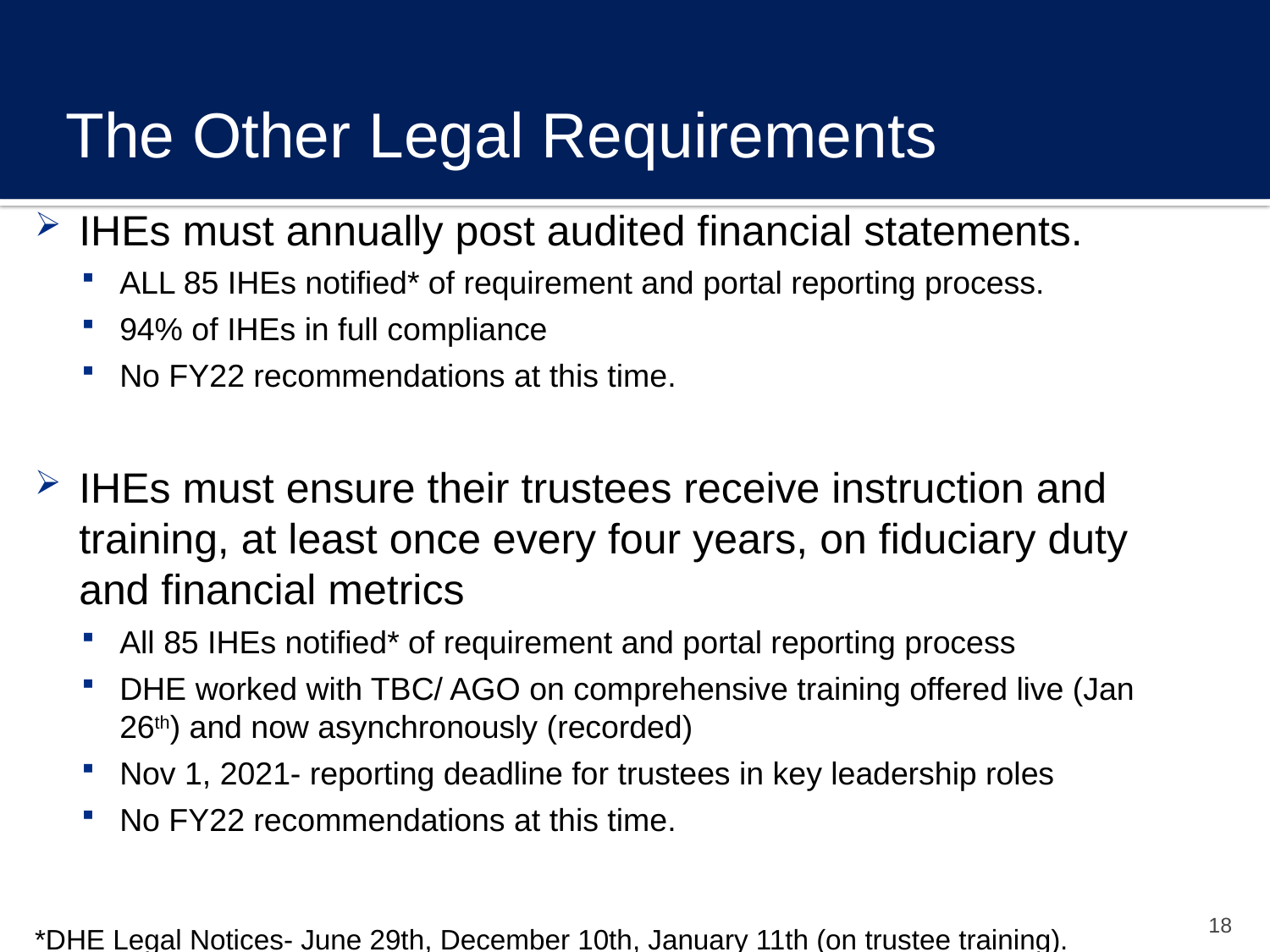

# The Other Legal Requirements
IHEs must annually post audited financial statements.
ALL 85 IHEs notified* of requirement and portal reporting process.
94% of IHEs in full compliance
No FY22 recommendations at this time.

IHEs must ensure their trustees receive instruction and training, at least once every four years, on fiduciary duty  and financial metrics
All 85 IHEs notified* of requirement and portal reporting process
DHE worked with TBC/ AGO on comprehensive training offered live (Jan 26th) and now asynchronously (recorded)
Nov 1, 2021- reporting deadline for trustees in key leadership roles
No FY22 recommendations at this time.

*DHE Legal Notices- June 29th, December 10th, January 11th (on trustee training).